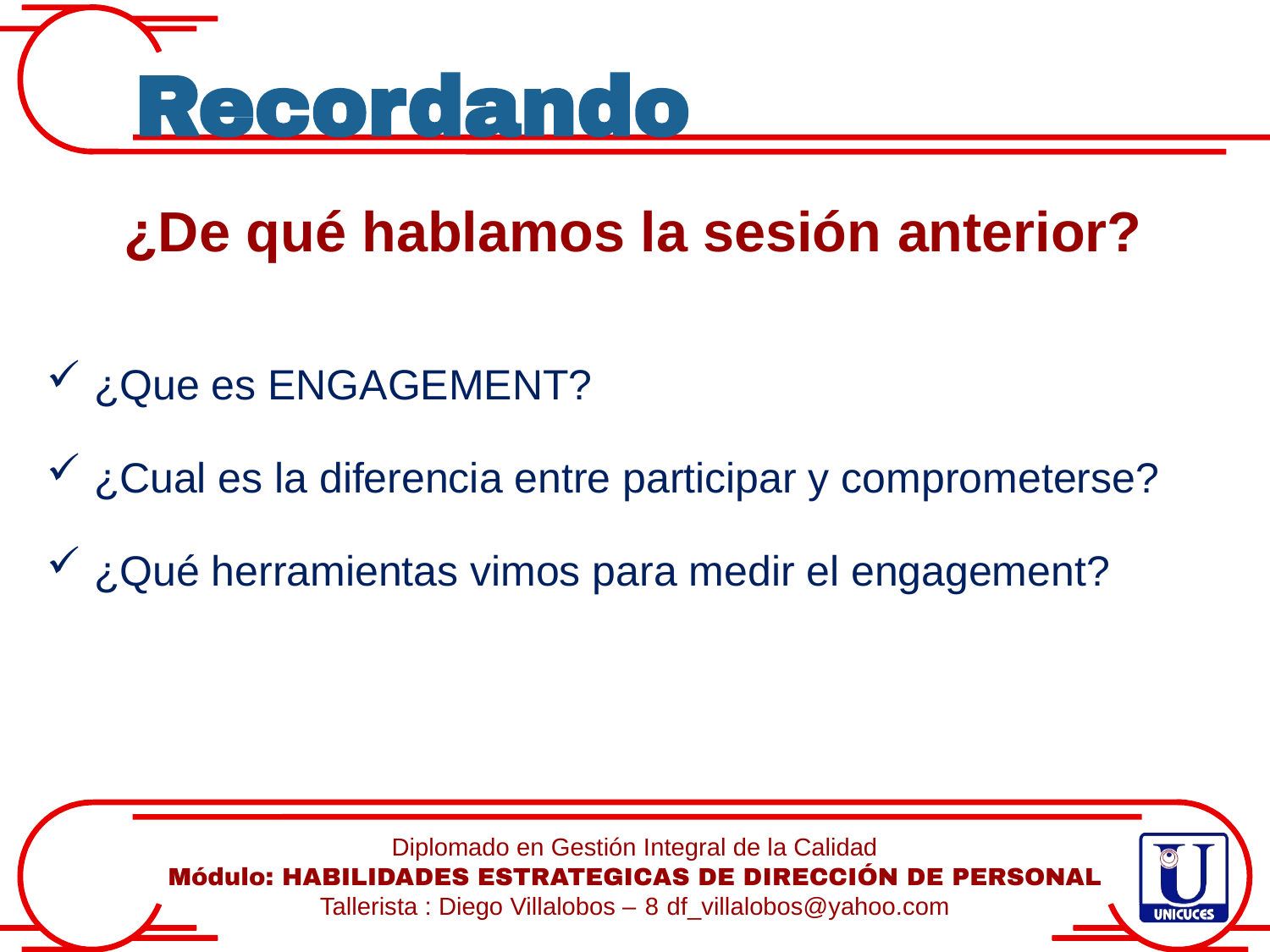

# Recordando
¿De qué hablamos la sesión anterior?

¿Que es ENGAGEMENT?
¿Cual es la diferencia entre participar y comprometerse?
¿Qué herramientas vimos para medir el engagement?